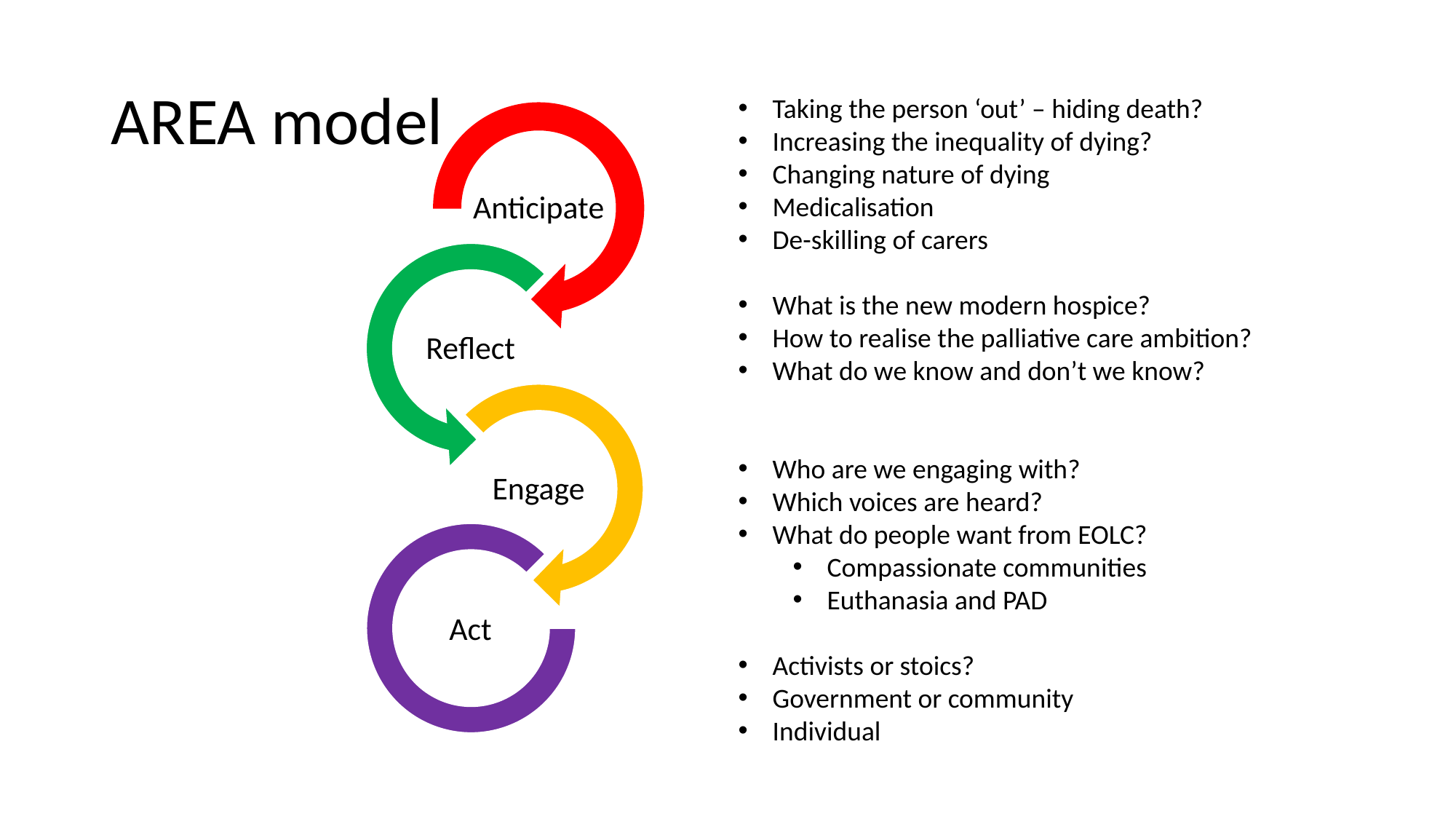

# AREA model
Anticipate
Reflect
Engage
Act
Taking the person ‘out’ – hiding death?
Increasing the inequality of dying?
Changing nature of dying
Medicalisation
De-skilling of carers

What is the new modern hospice?
How to realise the palliative care ambition?
What do we know and don’t we know?

Who are we engaging with?
Which voices are heard?
What do people want from EOLC?
Compassionate communities
Euthanasia and PAD

Activists or stoics?
Government or community
Individual